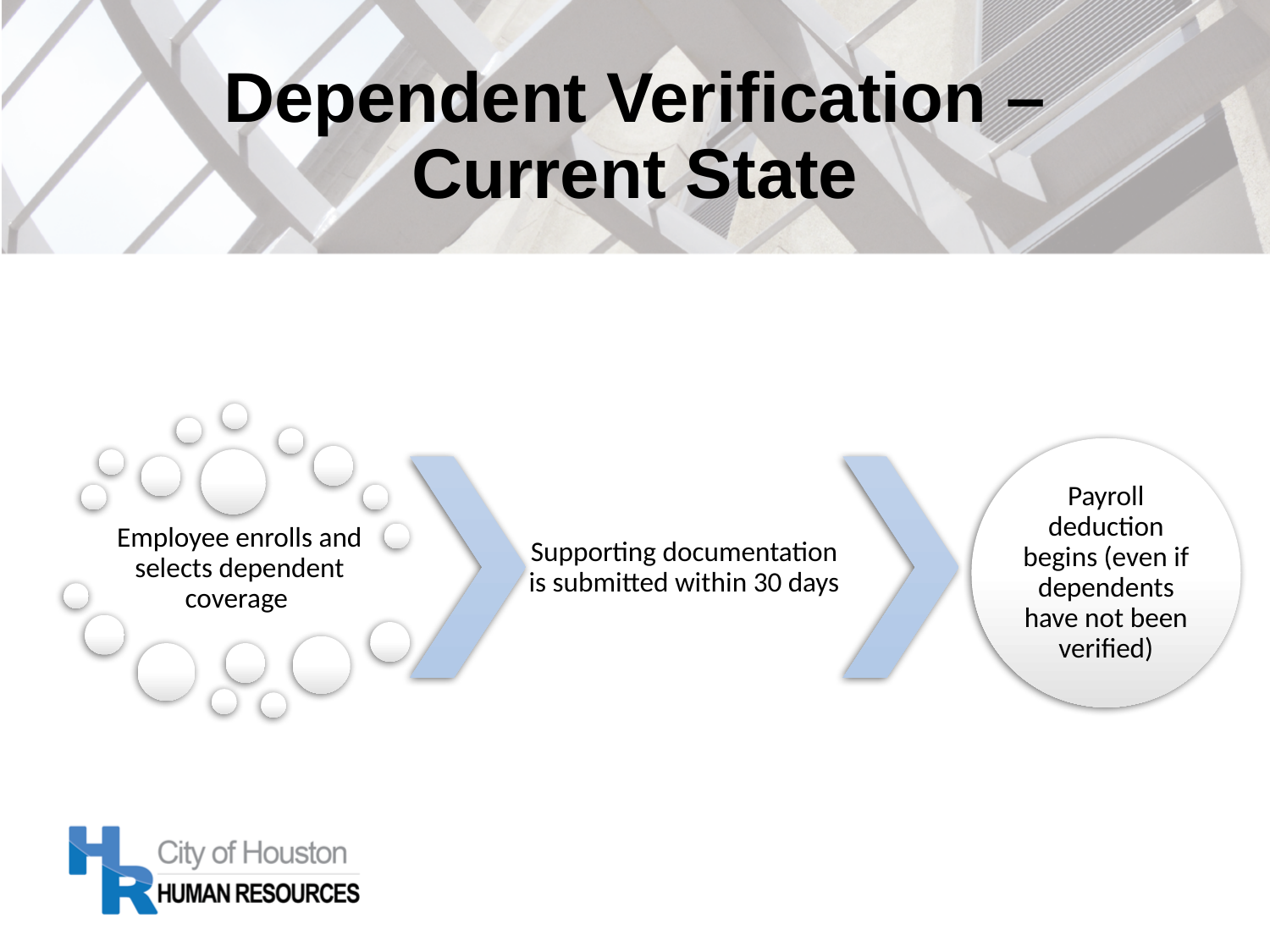

# Dependent Verification – Current State
Employee enrolls and selects dependent coverage
Supporting documentation is submitted within 30 days
Payroll deduction begins (even if dependents have not been verified)